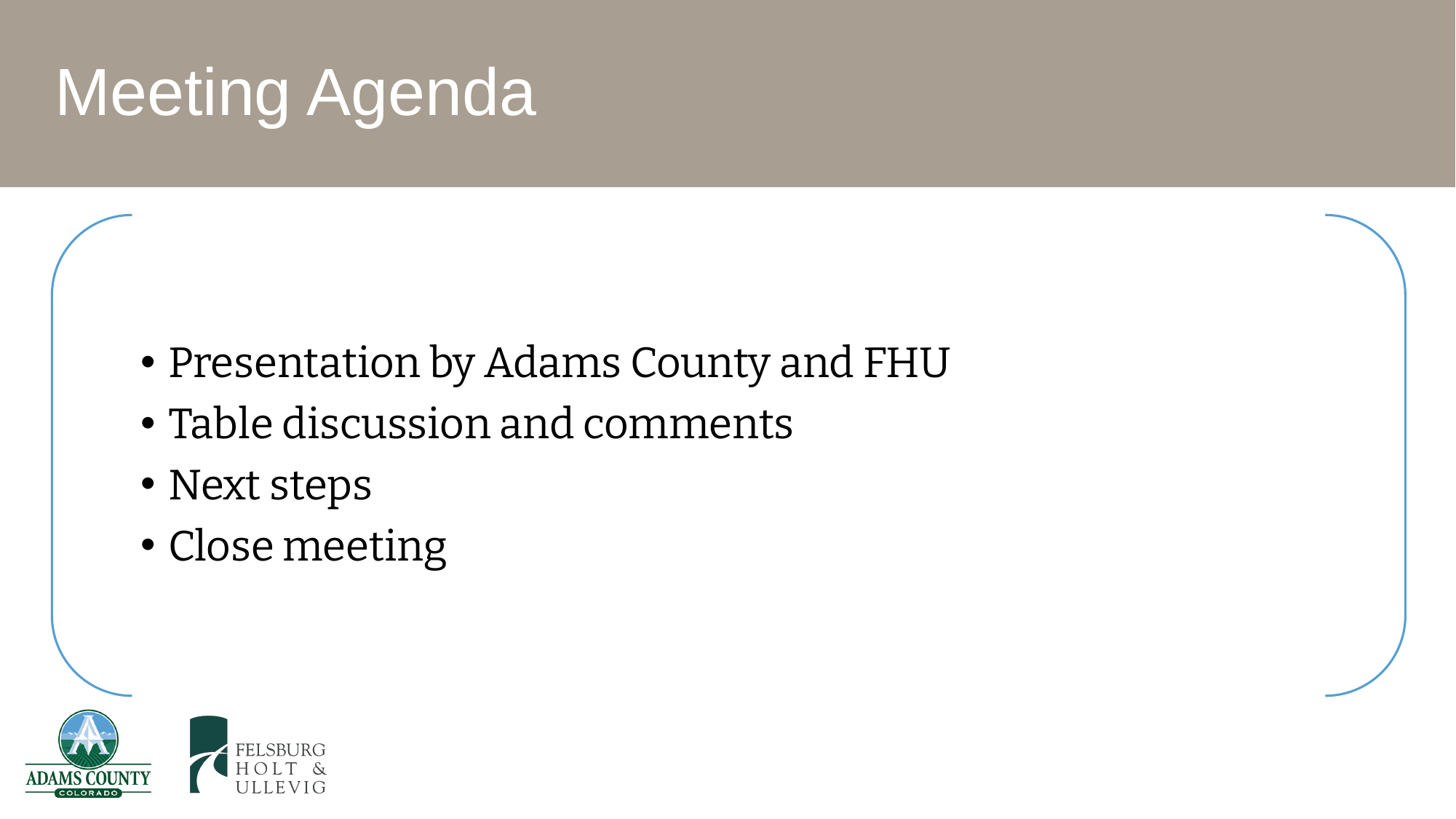

# Meeting Agenda
Presentation by Adams County and FHU
Table discussion and comments
Next steps
Close meeting